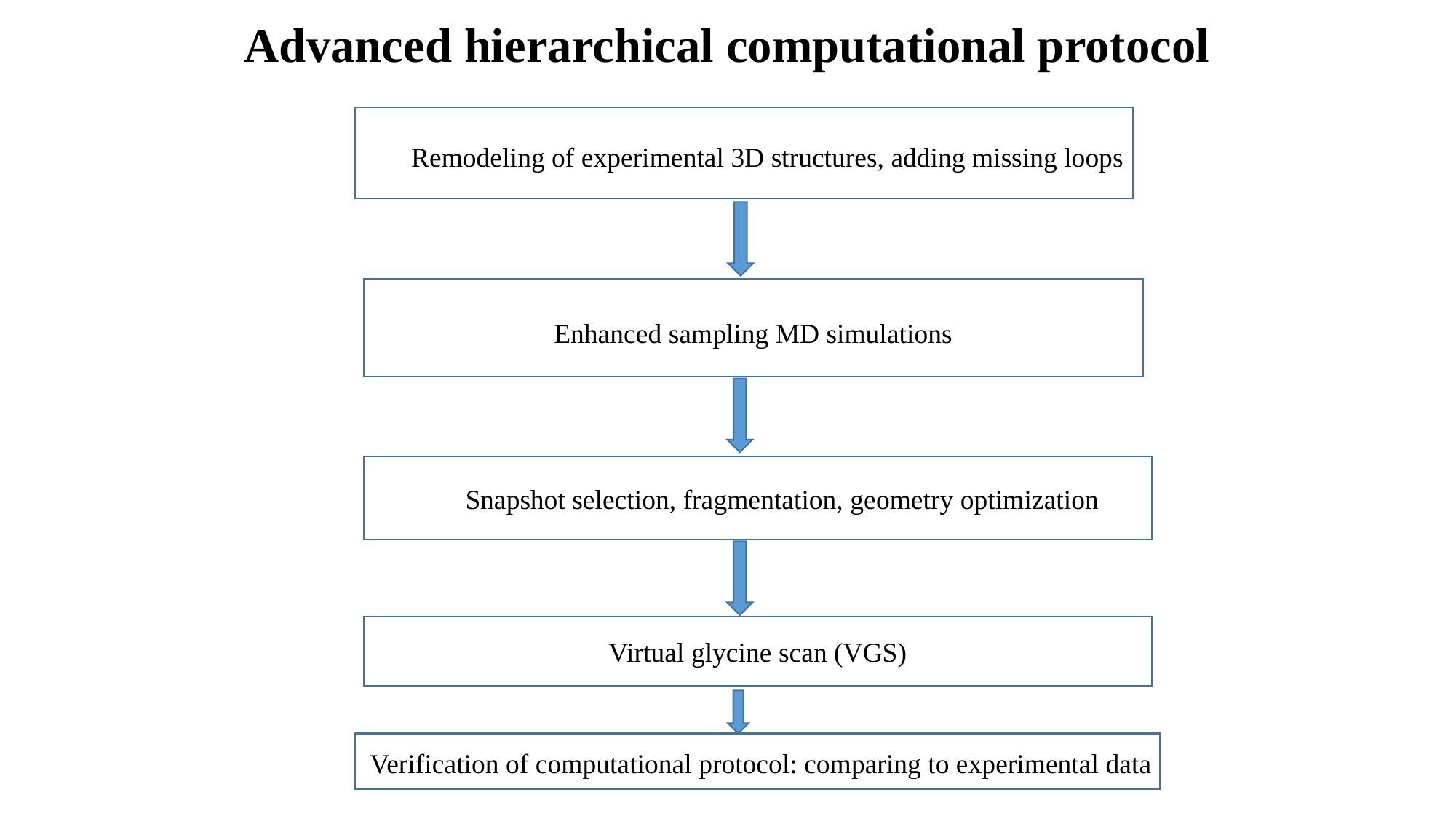

# Advanced hierarchical computational protocol

Remodeling of experimental 3D structures, adding missing loops

Enhanced sampling MD simulations

Snapshot selection, fragmentation, geometry optimization

Virtual glycine scan (VGS)

Verification of computational protocol: comparing to experimental data